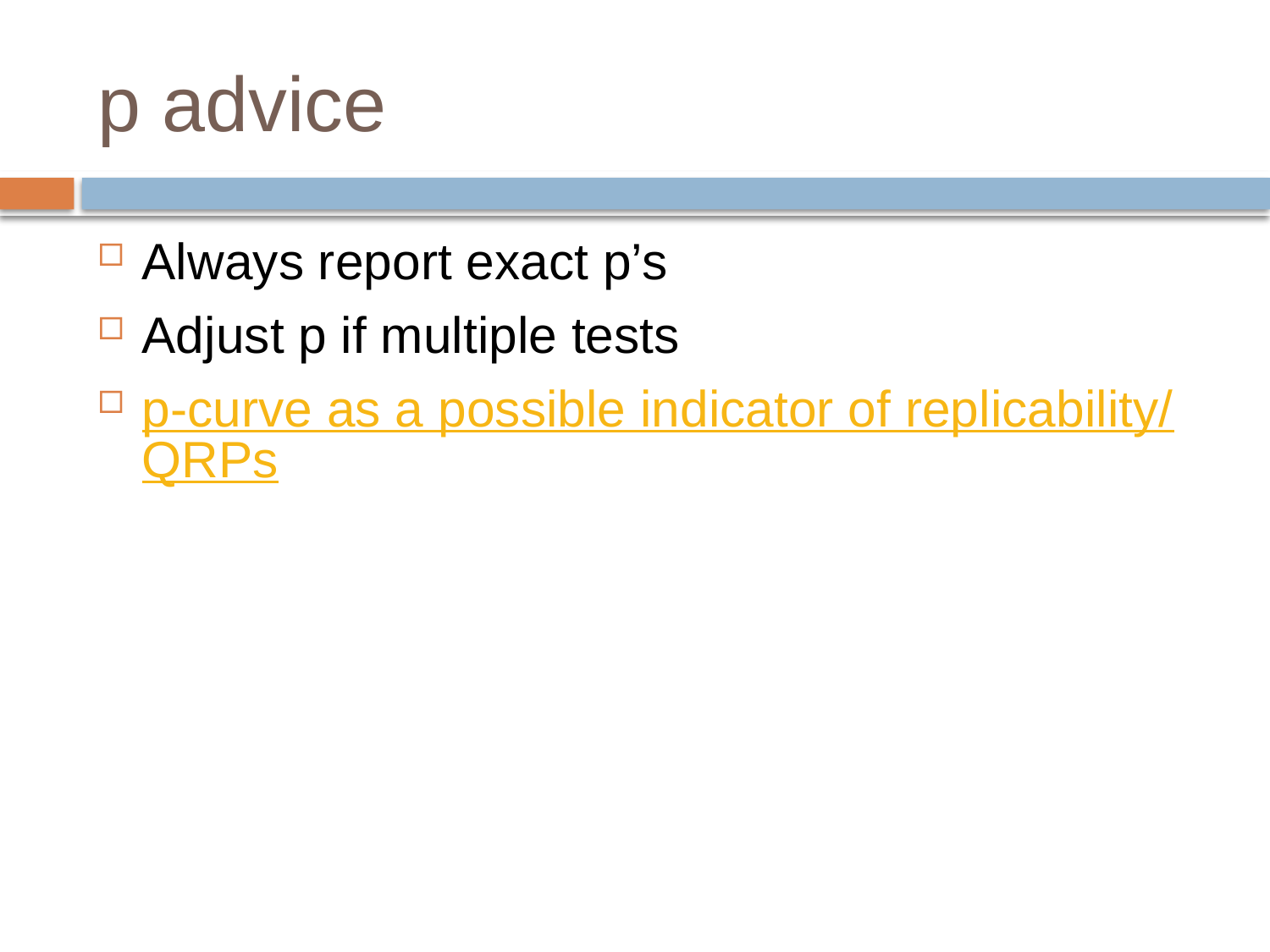

# p advice
Always report exact p’s
Adjust p if multiple tests
p-curve as a possible indicator of replicability/QRPs